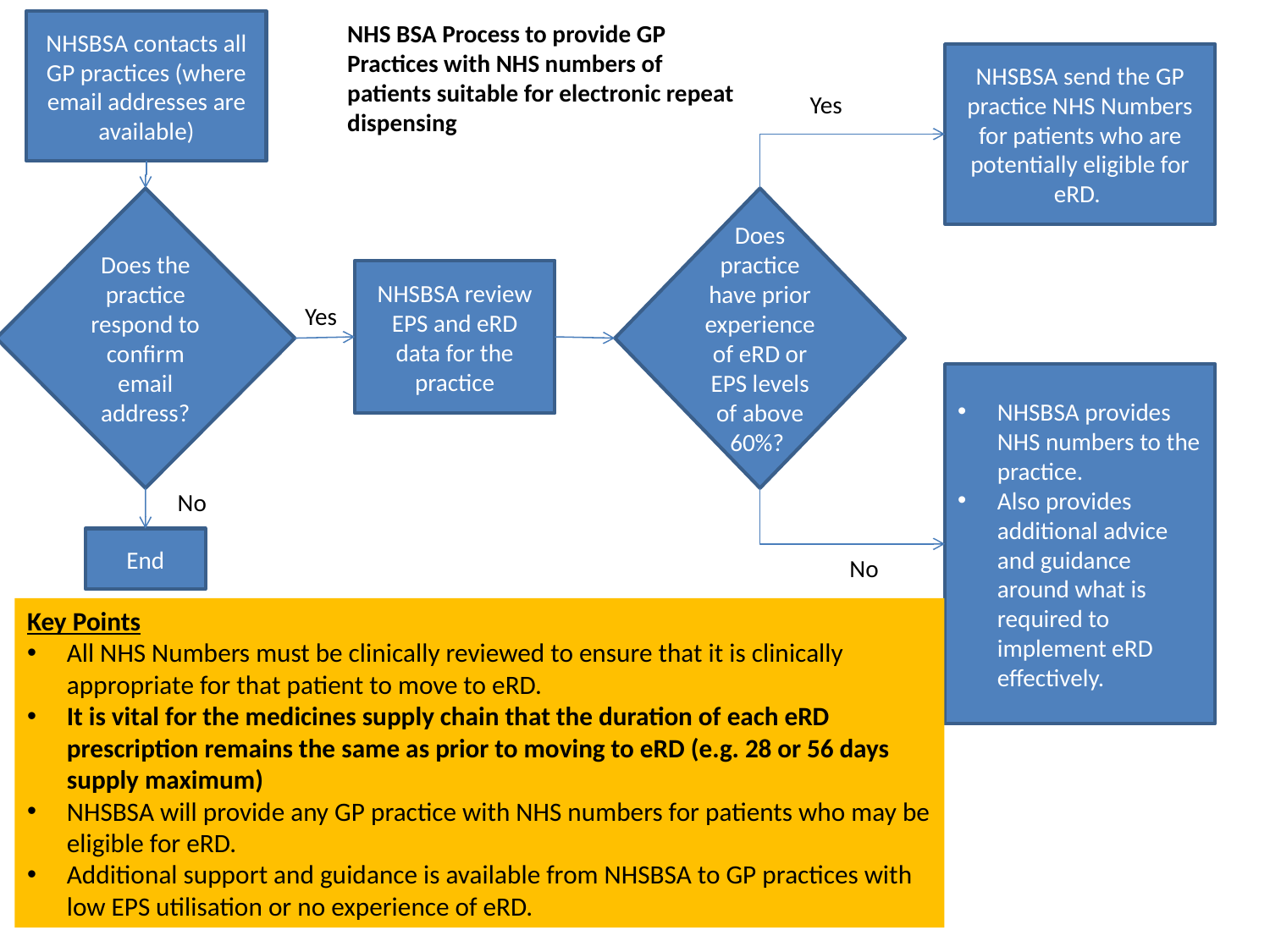

NHSBSA contacts all GP practices (where email addresses are available)
NHS BSA Process to provide GP Practices with NHS numbers of patients suitable for electronic repeat dispensing
NHSBSA send the GP practice NHS Numbers for patients who are potentially eligible for eRD.
Yes
Does the practice respond to confirm email address?
Does practice have prior experience of eRD or EPS levels of above 60%?
NHSBSA review EPS and eRD data for the practice
Yes
NHSBSA provides NHS numbers to the practice.
Also provides additional advice and guidance around what is required to implement eRD effectively.
No
End
No
Key Points
All NHS Numbers must be clinically reviewed to ensure that it is clinically appropriate for that patient to move to eRD.
It is vital for the medicines supply chain that the duration of each eRD prescription remains the same as prior to moving to eRD (e.g. 28 or 56 days supply maximum)
NHSBSA will provide any GP practice with NHS numbers for patients who may be eligible for eRD.
Additional support and guidance is available from NHSBSA to GP practices with low EPS utilisation or no experience of eRD.